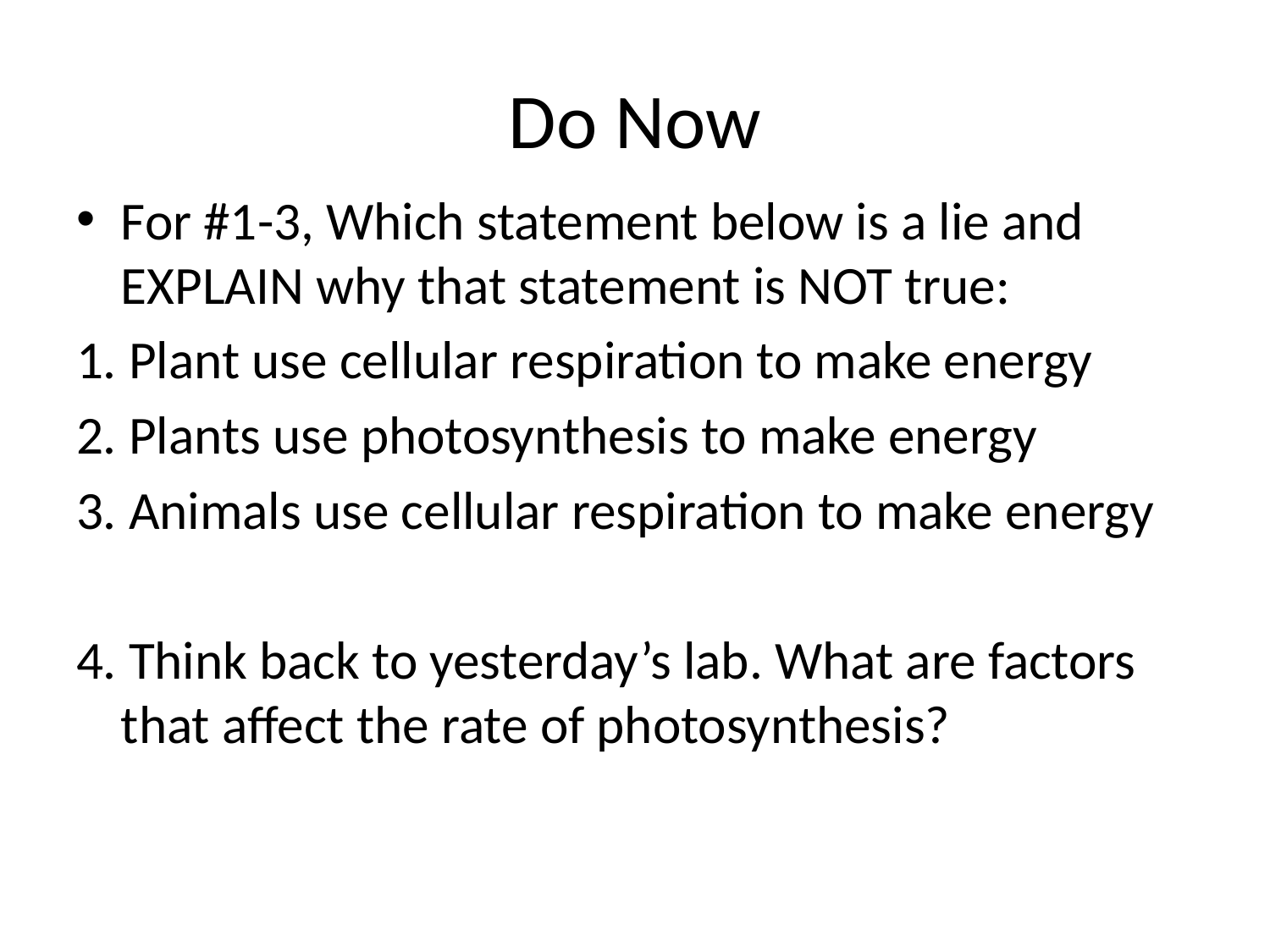

# Do Now
For #1-3, Which statement below is a lie and EXPLAIN why that statement is NOT true:
1. Plant use cellular respiration to make energy
2. Plants use photosynthesis to make energy
3. Animals use cellular respiration to make energy

4. Think back to yesterday’s lab. What are factors that affect the rate of photosynthesis?